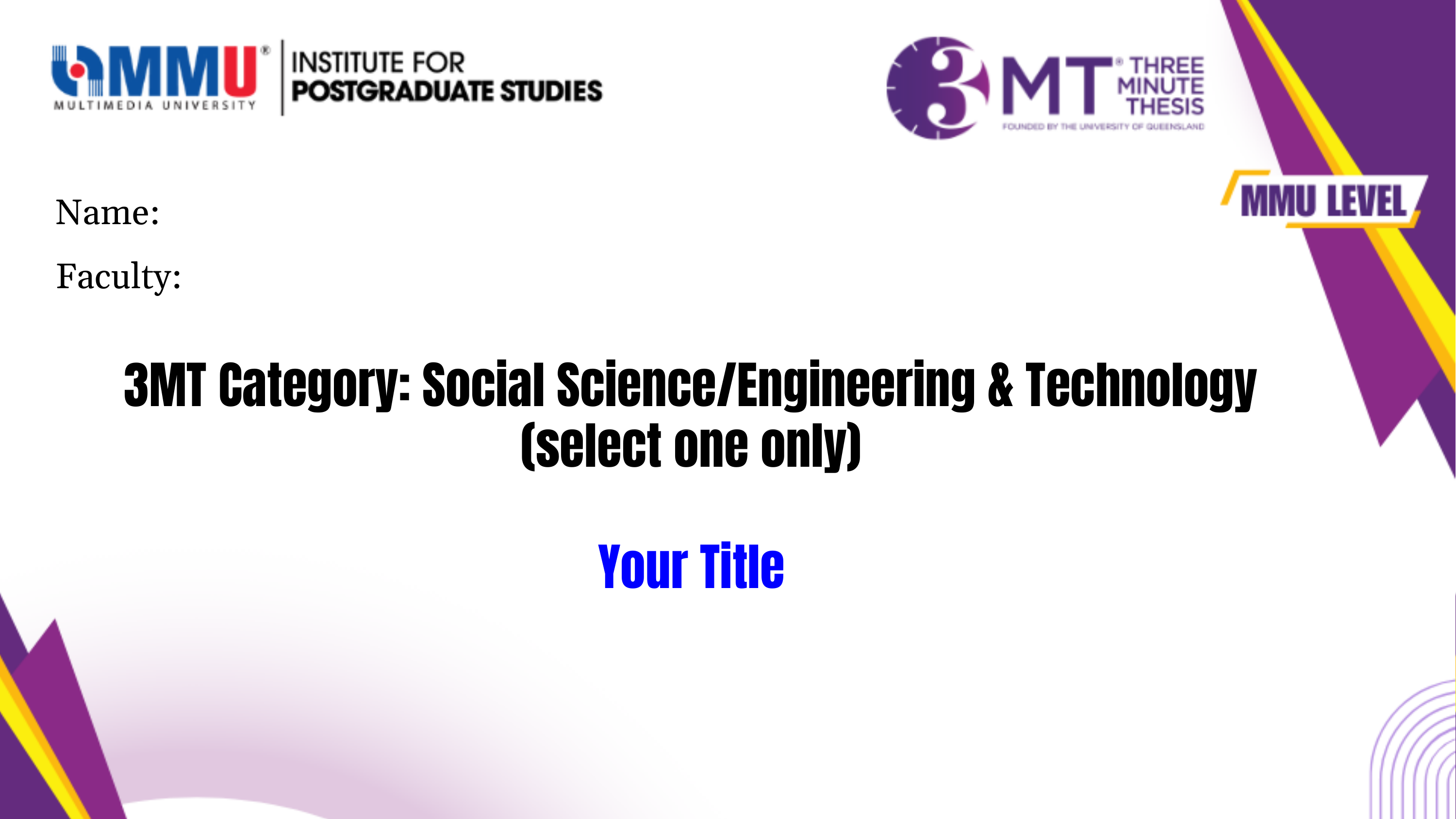

Name:
Faculty:
3MT Category: Social Science/Engineering & Technology
(select one only)

Your Title